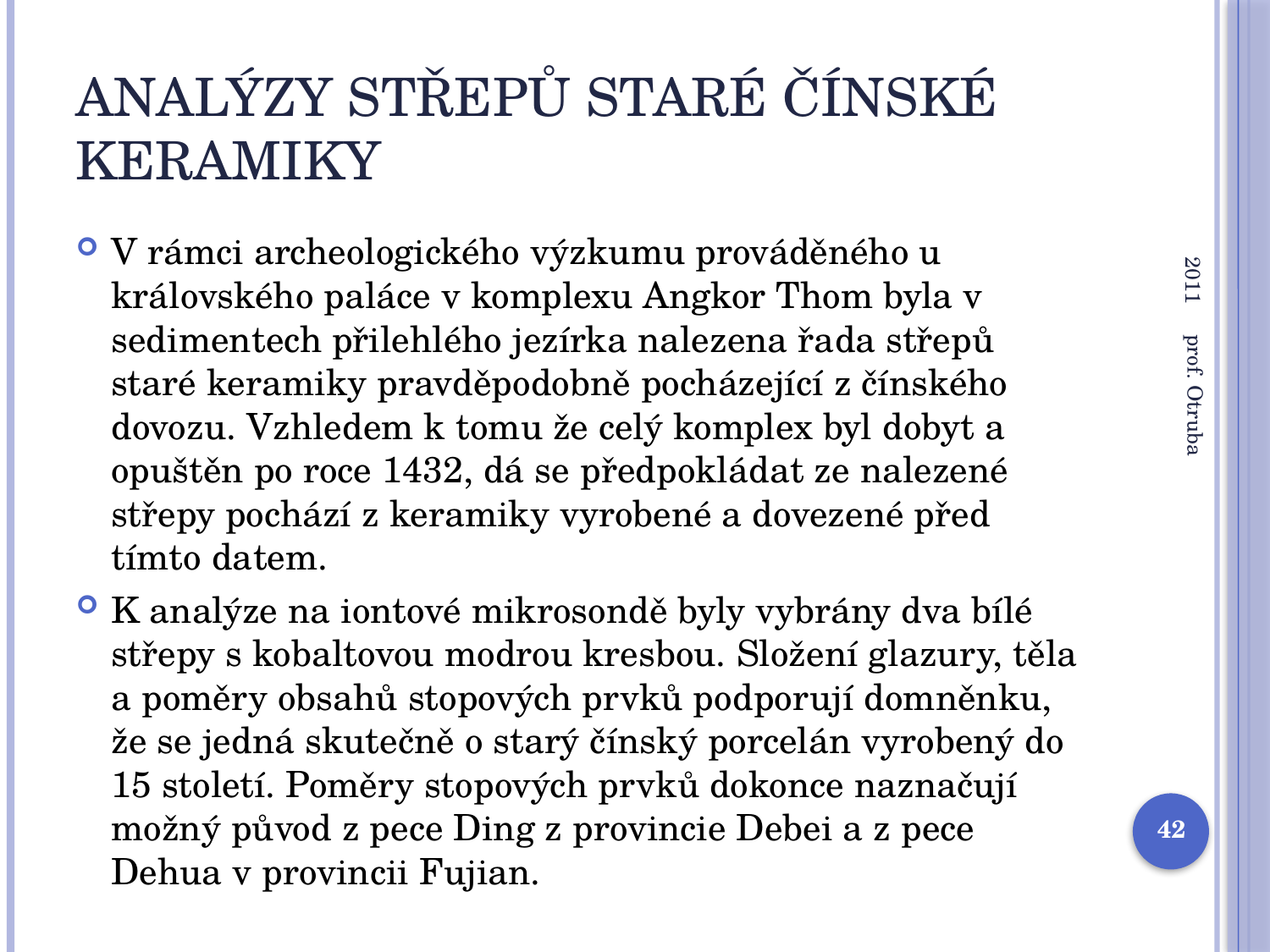

# Analýzy střepů staré čínské keramiky
2011
V rámci archeologického výzkumu prováděného u královského paláce v komplexu Angkor Thom byla v sedimentech přilehlého jezírka nalezena řada střepů staré keramiky pravděpodobně pocházející z čínského dovozu. Vzhledem k tomu že celý komplex byl dobyt a opuštěn po roce 1432, dá se předpokládat ze nalezené střepy pochází z keramiky vyrobené a dovezené před tímto datem.
K analýze na iontové mikrosondě byly vybrány dva bílé střepy s kobaltovou modrou kresbou. Složení glazury, těla a poměry obsahů stopových prvků podporují domněnku, že se jedná skutečně o starý čínský porcelán vyrobený do 15 století. Poměry stopových prvků dokonce naznačují možný původ z pece Ding z provincie Debei a z pece Dehua v provincii Fujian.
prof. Otruba
42